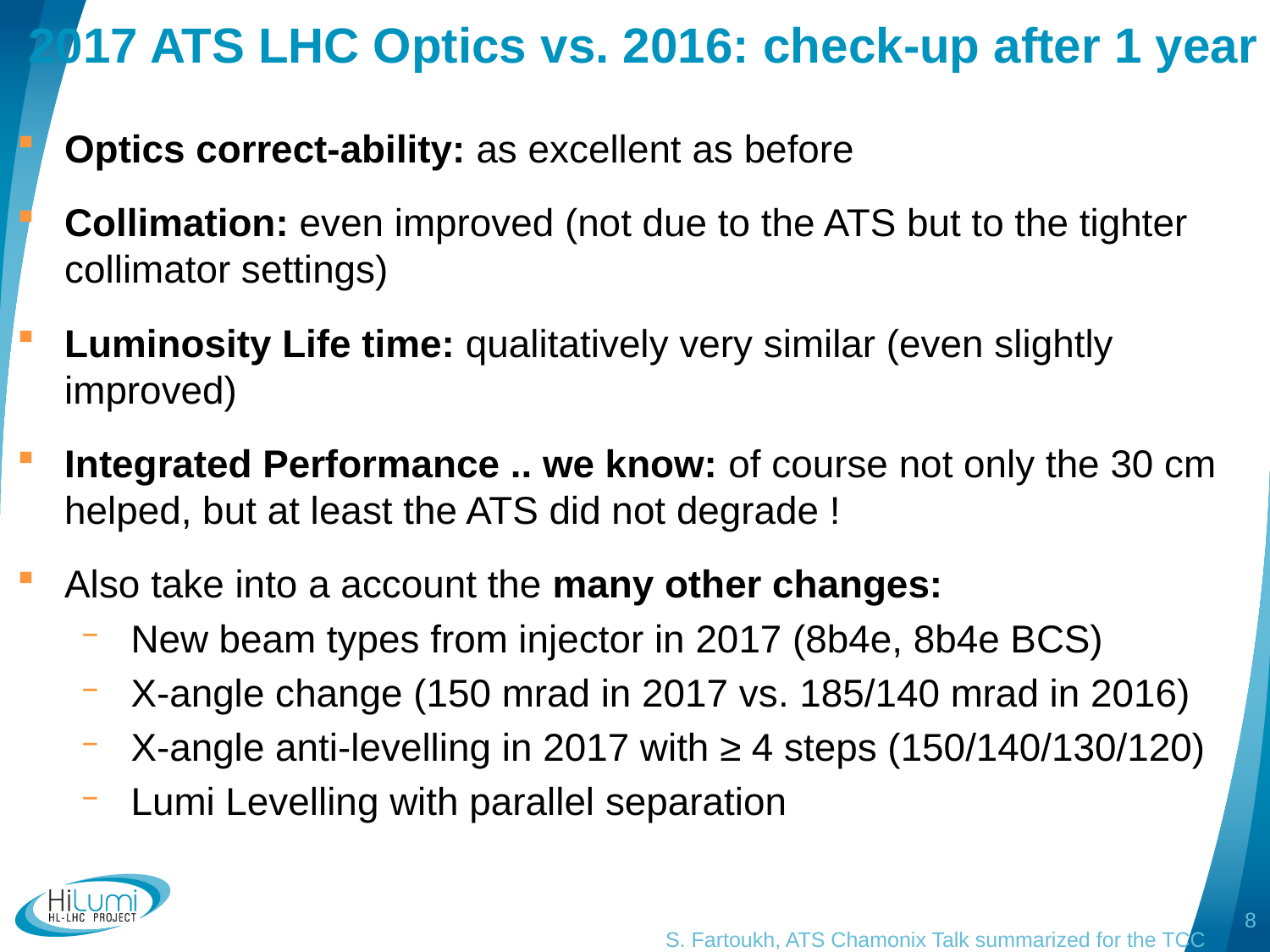

# 2017 ATS LHC Optics vs. 2016: check-up after 1 year
Optics correct-ability: as excellent as before

Collimation: even improved (not due to the ATS but to the tighter collimator settings)

Luminosity Life time: qualitatively very similar (even slightly improved)

Integrated Performance .. we know: of course not only the 30 cm helped, but at least the ATS did not degrade !

Also take into a account the many other changes:
 New beam types from injector in 2017 (8b4e, 8b4e BCS)
 X-angle change (150 mrad in 2017 vs. 185/140 mrad in 2016)
 X-angle anti-levelling in 2017 with ≥ 4 steps (150/140/130/120)
 Lumi Levelling with parallel separation
8
S. Fartoukh, ATS Chamonix Talk summarized for the TCC